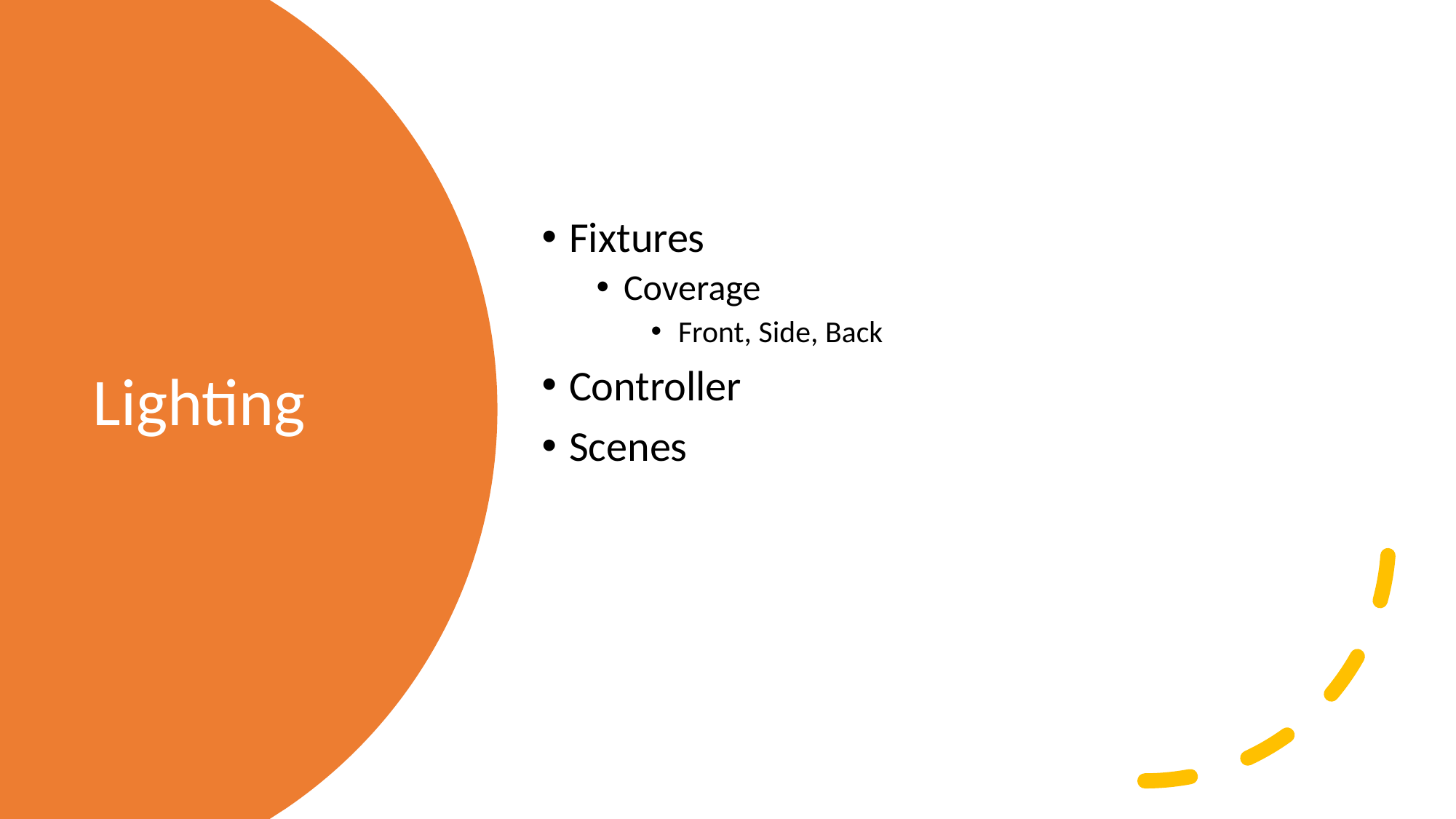

Fixtures
Coverage
Front, Side, Back
Controller
Scenes

# Lighting